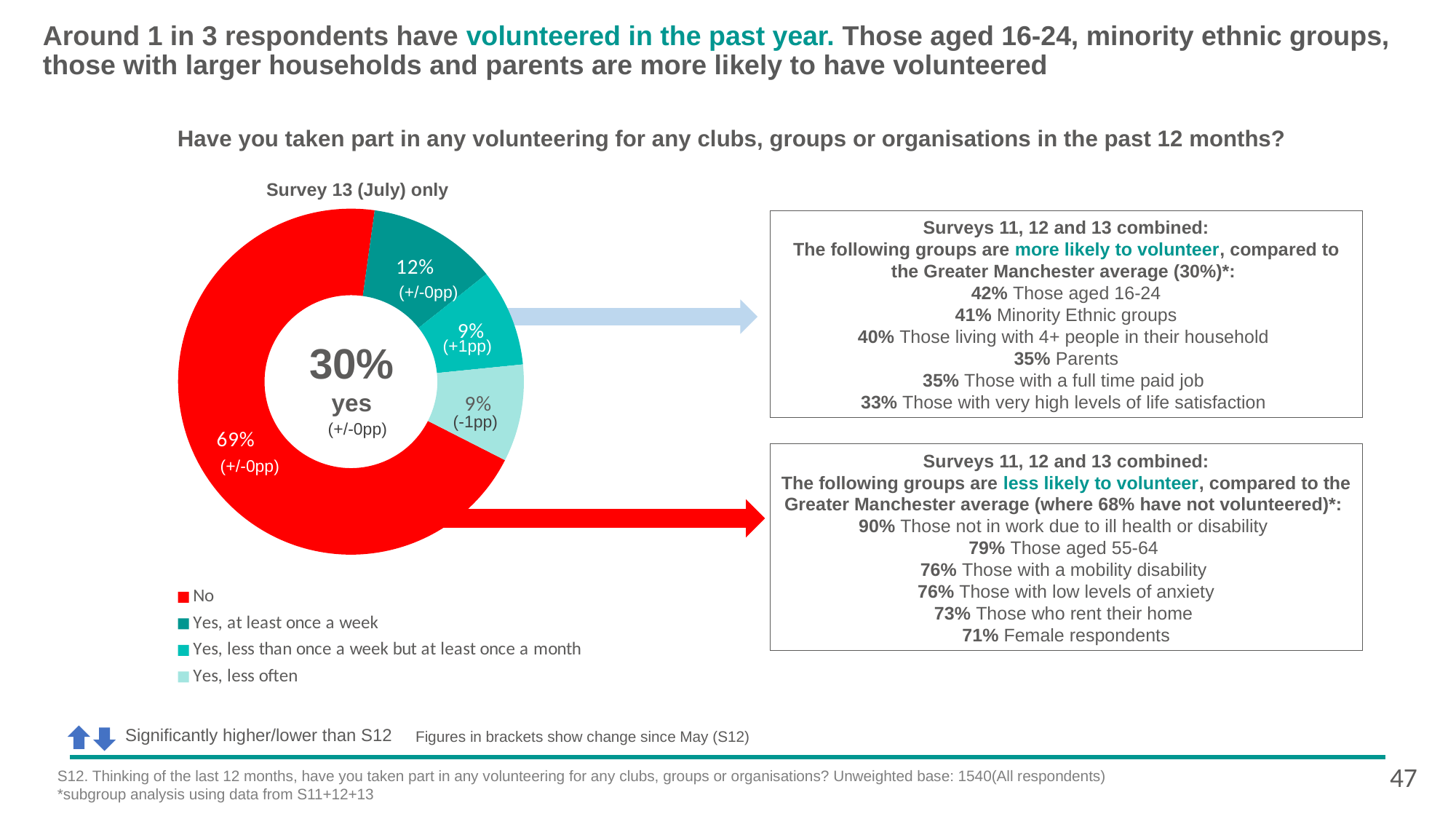

# Around 1 in 3 respondents have volunteered in the past year. Those aged 16-24, minority ethnic groups,  those with larger households and parents are more likely to have volunteered
Have you taken part in any volunteering for any clubs, groups or organisations in the past 12 months?

### Chart

| Category | Greater Manchester  |
|---|---|
| No | 0.69 |
| Yes, at least once a week | 0.12 |
| Yes, less than once a week but at least once a month | 0.09 |
| Yes, less often | 0.09 |
Survey 13 (July) only
Surveys 11, 12 and 13 combined:
The following groups are more likely to volunteer, compared to the Greater Manchester average (30%)*:
42% Those aged 16-24
41% Minority Ethnic groups
40% Those living with 4+ people in their household
35% Parents
35% Those with a full time paid job
33% Those with very high levels of life satisfaction
(+/-0pp)

(+1pp)
30%
yes
(-1pp)
(+/-0pp)
Surveys 11, 12 and 13 combined:
The following groups are less likely to volunteer, compared to the Greater Manchester average (where 68% have not volunteered)*:
90% Those not in work due to ill health or disability
79% Those aged 55-64
76% Those with a mobility disability
76% Those with low levels of anxiety
73% Those who rent their home
71% Female respondents
(+/-0pp)

Significantly higher/lower than S12

Figures in brackets show change since May (S12)
47
S12. Thinking of the last 12 months, have you taken part in any volunteering for any clubs, groups or organisations? Unweighted base: 1540(All respondents)
*subgroup analysis using data from S11+12+13